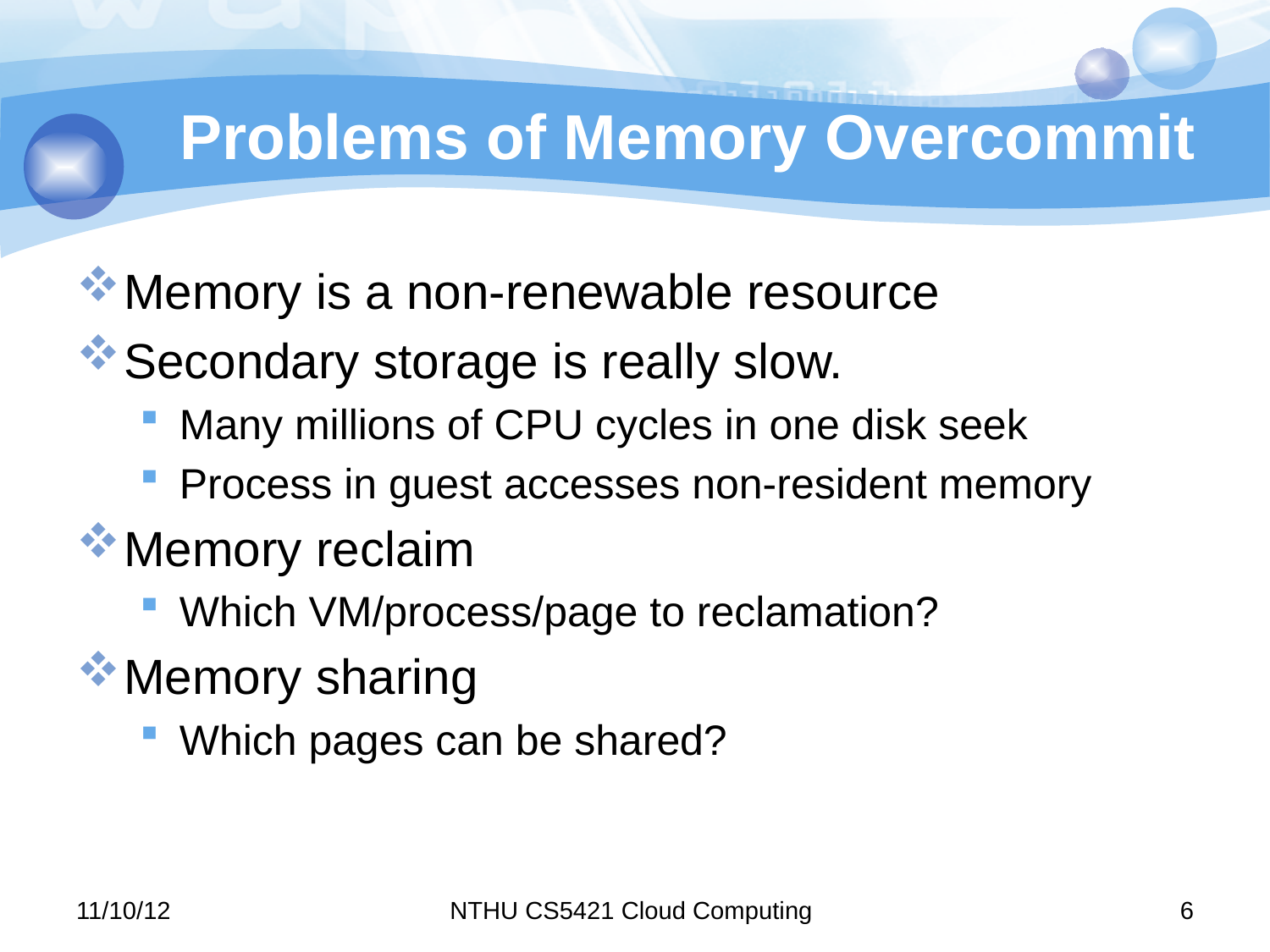

# Problems of Memory Overcommit
Memory is a non-renewable resource
Secondary storage is really slow.
Many millions of CPU cycles in one disk seek
Process in guest accesses non-resident memory
Memory reclaim
Which VM/process/page to reclamation?
Memory sharing
Which pages can be shared?

11/10/12
NTHU CS5421 Cloud Computing
6